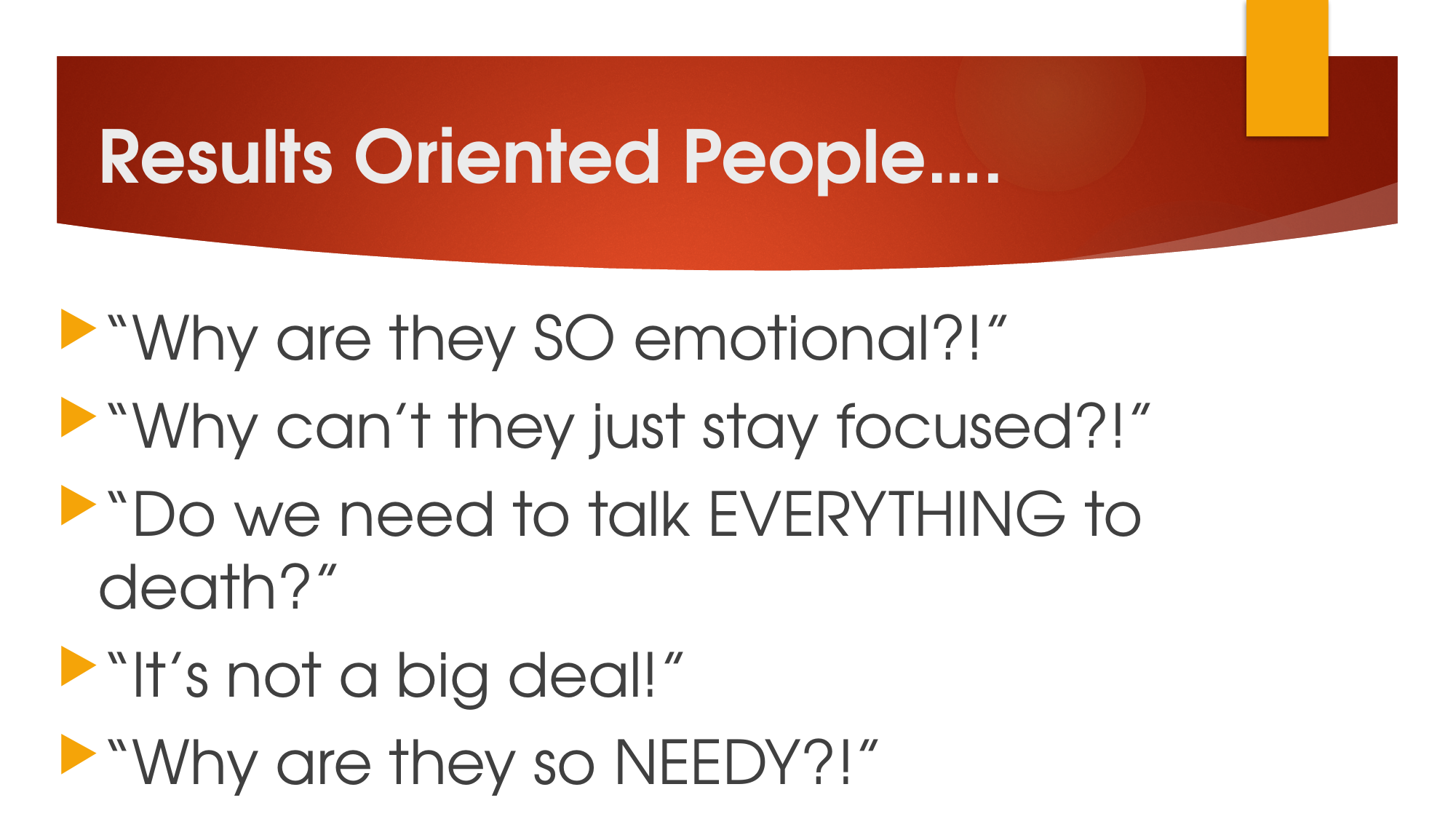

# Results Oriented People….
“Why are they SO emotional?!”
“Why can’t they just stay focused?!”
“Do we need to talk EVERYTHING to death?”
“It’s not a big deal!”
“Why are they so NEEDY?!”